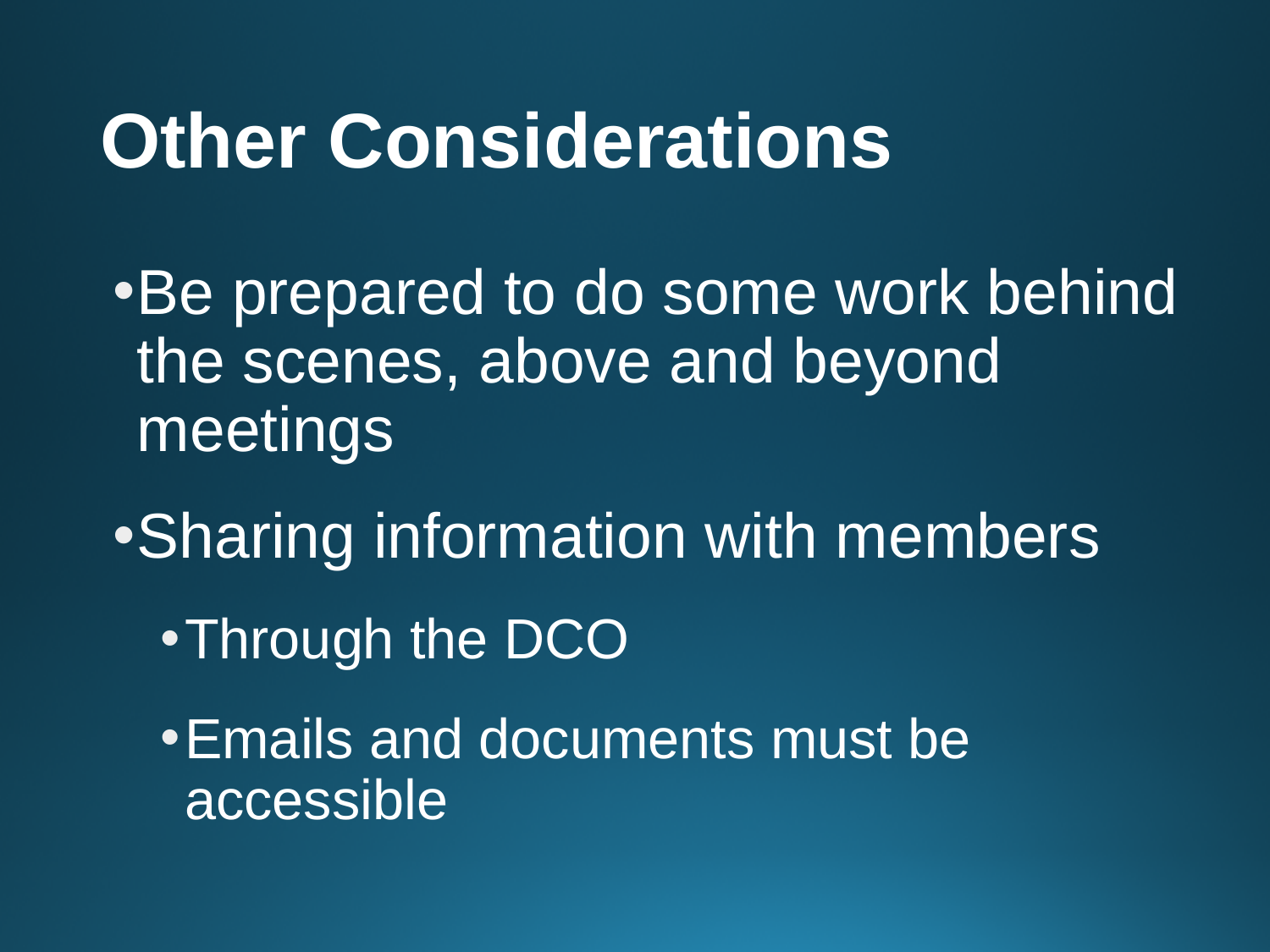

# Other Considerations
Be prepared to do some work behind the scenes, above and beyond meetings
Sharing information with members
Through the DCO
Emails and documents must be accessible